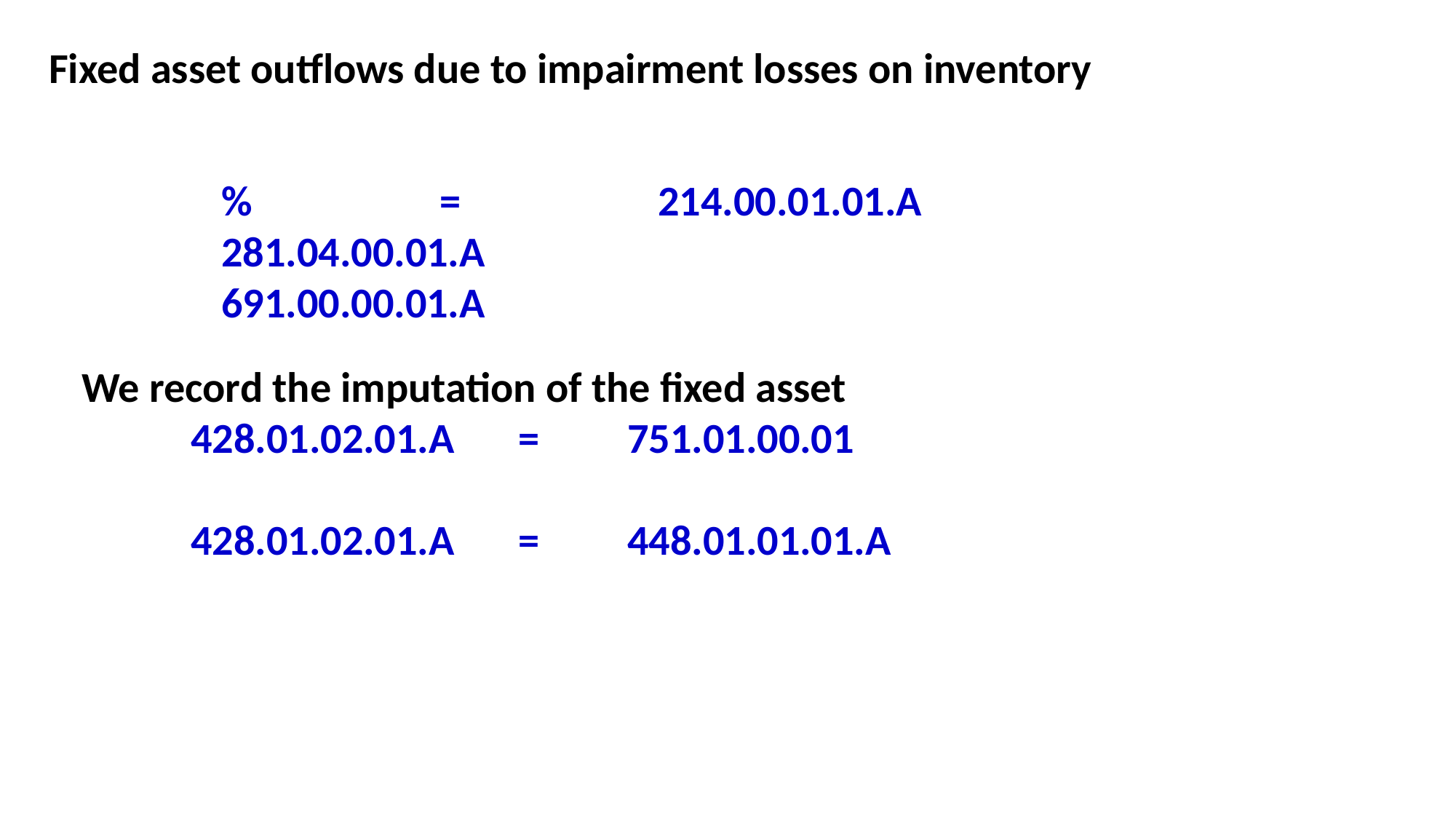

Fixed asset outflows due to impairment losses on inventory
%		=		214.00.01.01.A
281.04.00.01.A
691.00.00.01.A

We record the imputation of the fixed asset
	428.01.02.01.A	=	751.01.00.01

	428.01.02.01.A	=	448.01.01.01.A